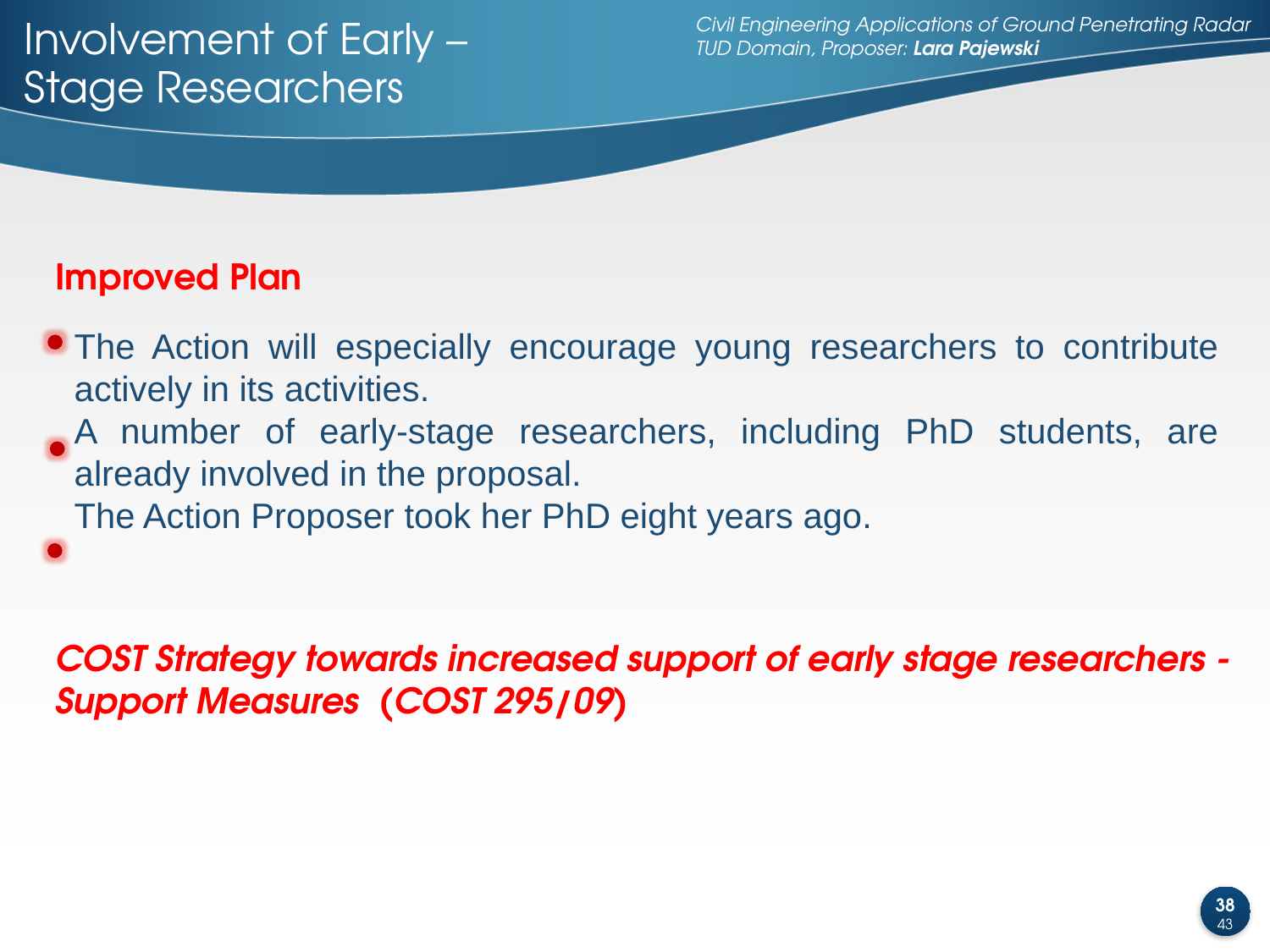

Civil Engineering Applications of Ground Penetrating Radar TUD Domain, Proposer: Lara Pajewski
Involvement of Early –
Stage Researchers
Improved Plan

COST Strategy towards increased support of early stage researchers - Support Measures  (COST 295/09)

The Action will especially encourage young researchers to contribute actively in its activities.
A number of early-stage researchers, including PhD students, are already involved in the proposal.
The Action Proposer took her PhD eight years ago.

38
43